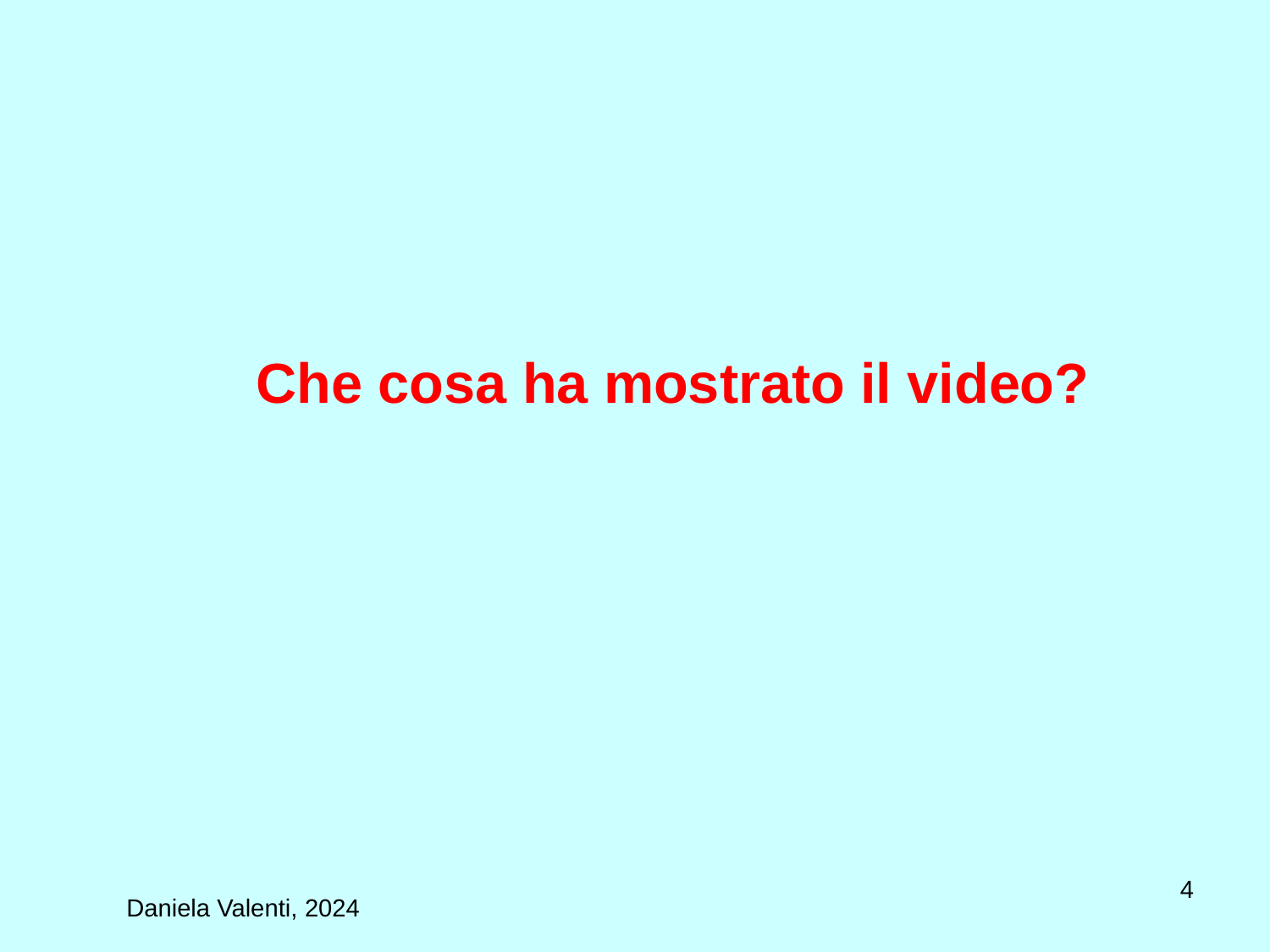

# Che cosa ha mostrato il video?
4
Daniela Valenti, 2024